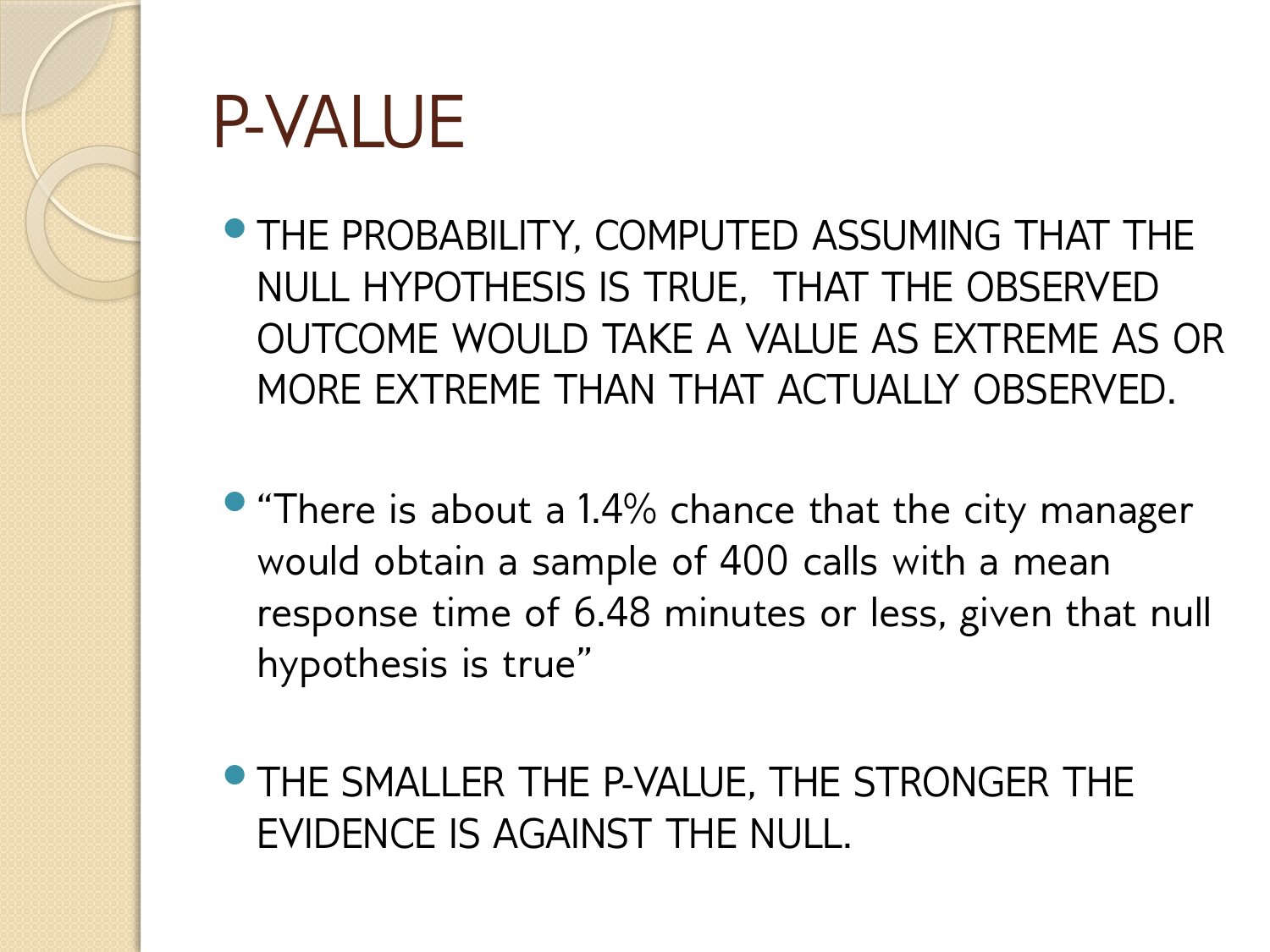

# P-VALUE
THE PROBABILITY, COMPUTED ASSUMING THAT THE NULL HYPOTHESIS IS TRUE,  THAT THE OBSERVED OUTCOME WOULD TAKE A VALUE AS EXTREME AS OR MORE EXTREME THAN THAT ACTUALLY OBSERVED.

“There is about a 1.4% chance that the city manager would obtain a sample of 400 calls with a mean response time of 6.48 minutes or less, given that null hypothesis is true”

THE SMALLER THE P-VALUE, THE STRONGER THE EVIDENCE IS AGAINST THE NULL.